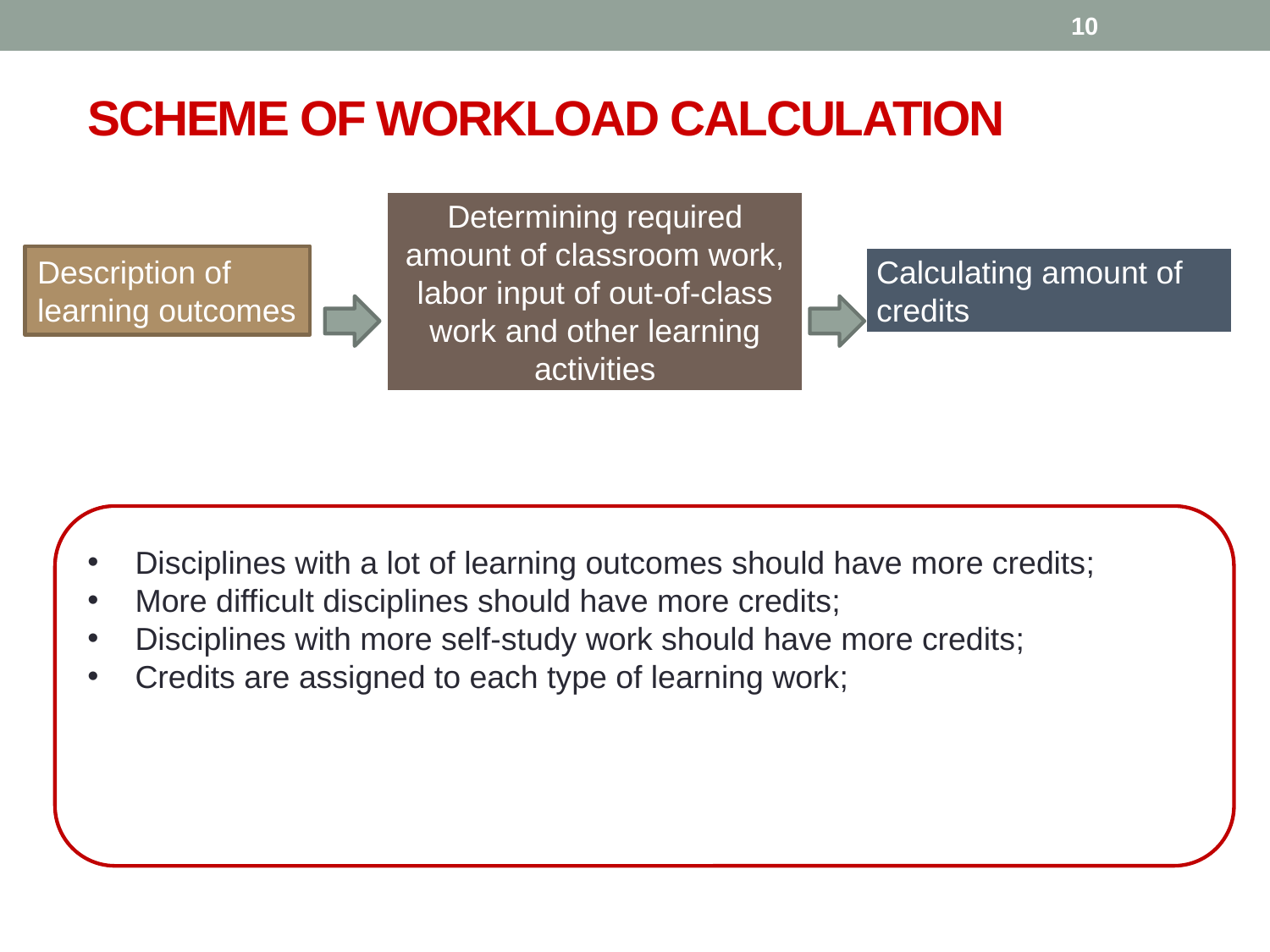

10
# SCHEME OF WORKLOAD CALCULATION
Determining required amount of classroom work, labor input of out-of-class work and other learning activities
Description of learning outcomes
Calculating amount of credits

Disciplines with a lot of learning outcomes should have more credits;
More difficult disciplines should have more credits;
Disciplines with more self-study work should have more credits;
Credits are assigned to each type of learning work;